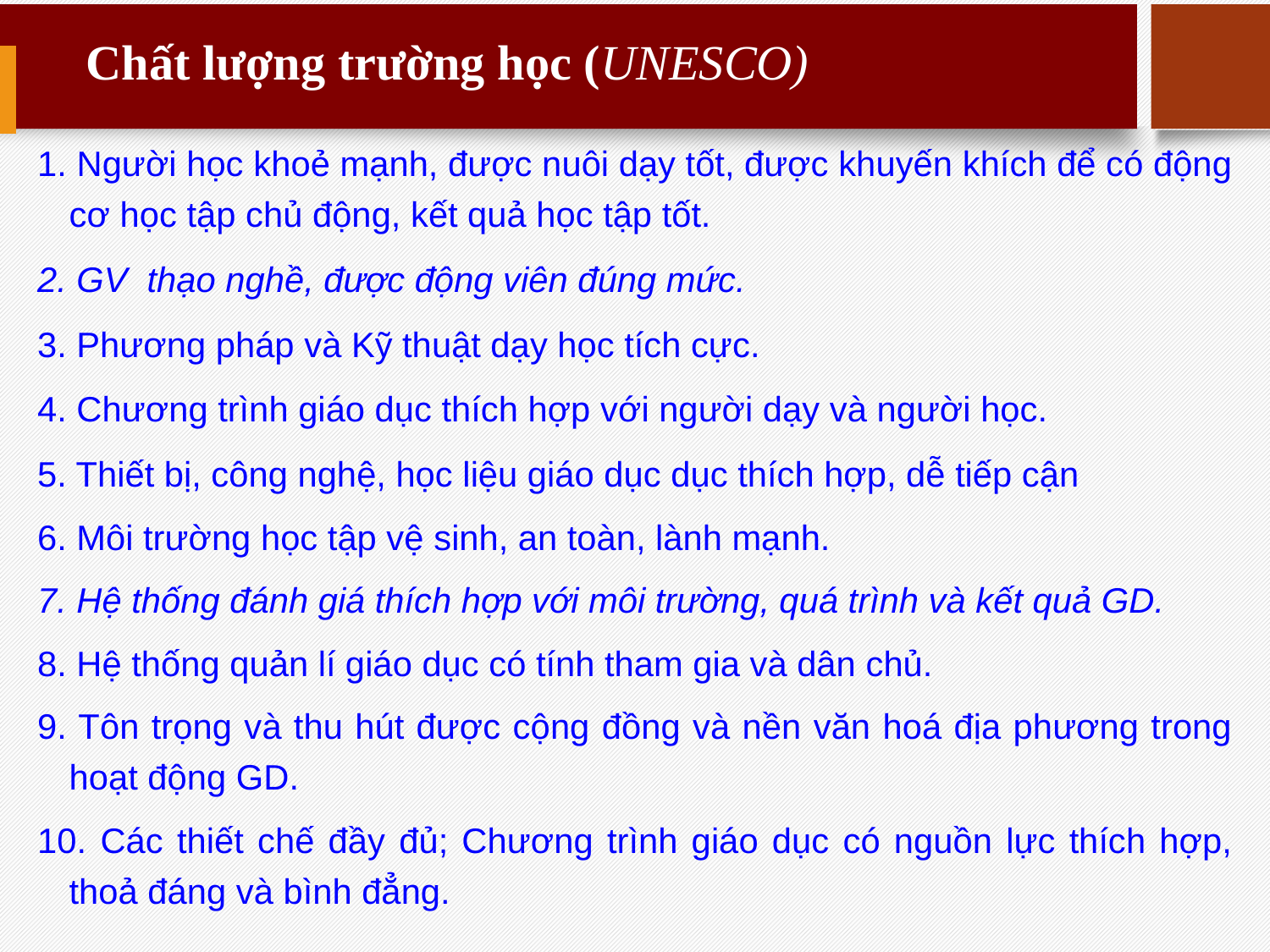

# Chất lượng trường học (UNESCO)
1. Người học khoẻ mạnh, được nuôi dạy tốt, được khuyến khích để có động cơ học tập chủ động, kết quả học tập tốt.
2. GV  thạo nghề, được động viên đúng mức.
3. Phương pháp và Kỹ thuật dạy học tích cực.
4. Chương trình giáo dục thích hợp với người dạy và người học.
5. Thiết bị, công nghệ, học liệu giáo dục dục thích hợp, dễ tiếp cận
6. Môi trường học tập vệ sinh, an toàn, lành mạnh.
7. Hệ thống đánh giá thích hợp với môi trường, quá trình và kết quả GD.
8. Hệ thống quản lí giáo dục có tính tham gia và dân chủ.
9. Tôn trọng và thu hút được cộng đồng và nền văn hoá địa phương trong hoạt động GD.
10. Các thiết chế đầy đủ; Chương trình giáo dục có nguồn lực thích hợp, thoả đáng và bình đẳng.